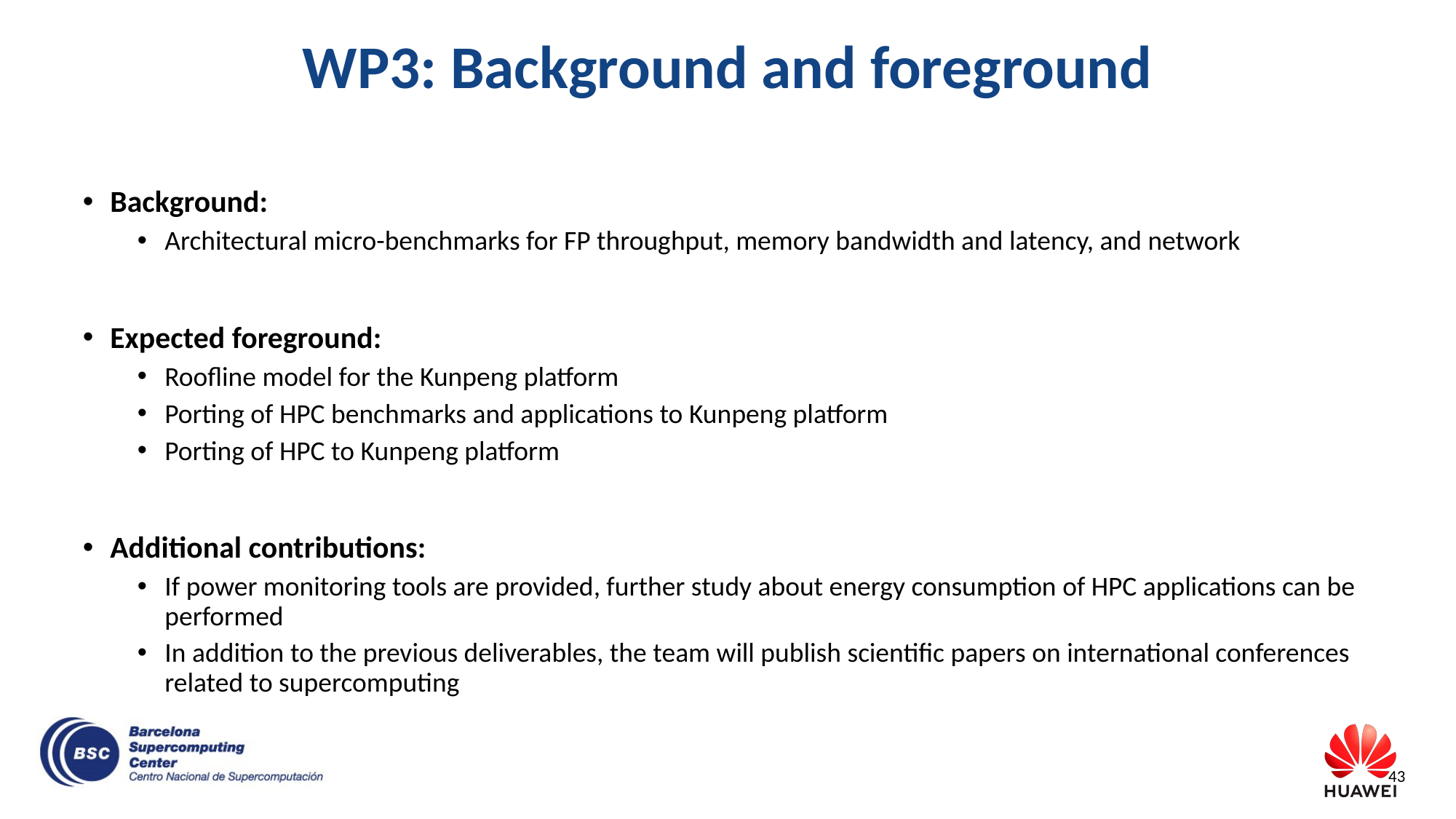

# WP3: Background and foreground
Background:
Architectural micro-benchmarks for FP throughput, memory bandwidth and latency, and network

Expected foreground:
Roofline model for the Kunpeng platform
Porting of HPC benchmarks and applications to Kunpeng platform
Porting of HPC to Kunpeng platform

Additional contributions:
If power monitoring tools are provided, further study about energy consumption of HPC applications can be performed
In addition to the previous deliverables, the team will publish scientific papers on international conferences related to supercomputing